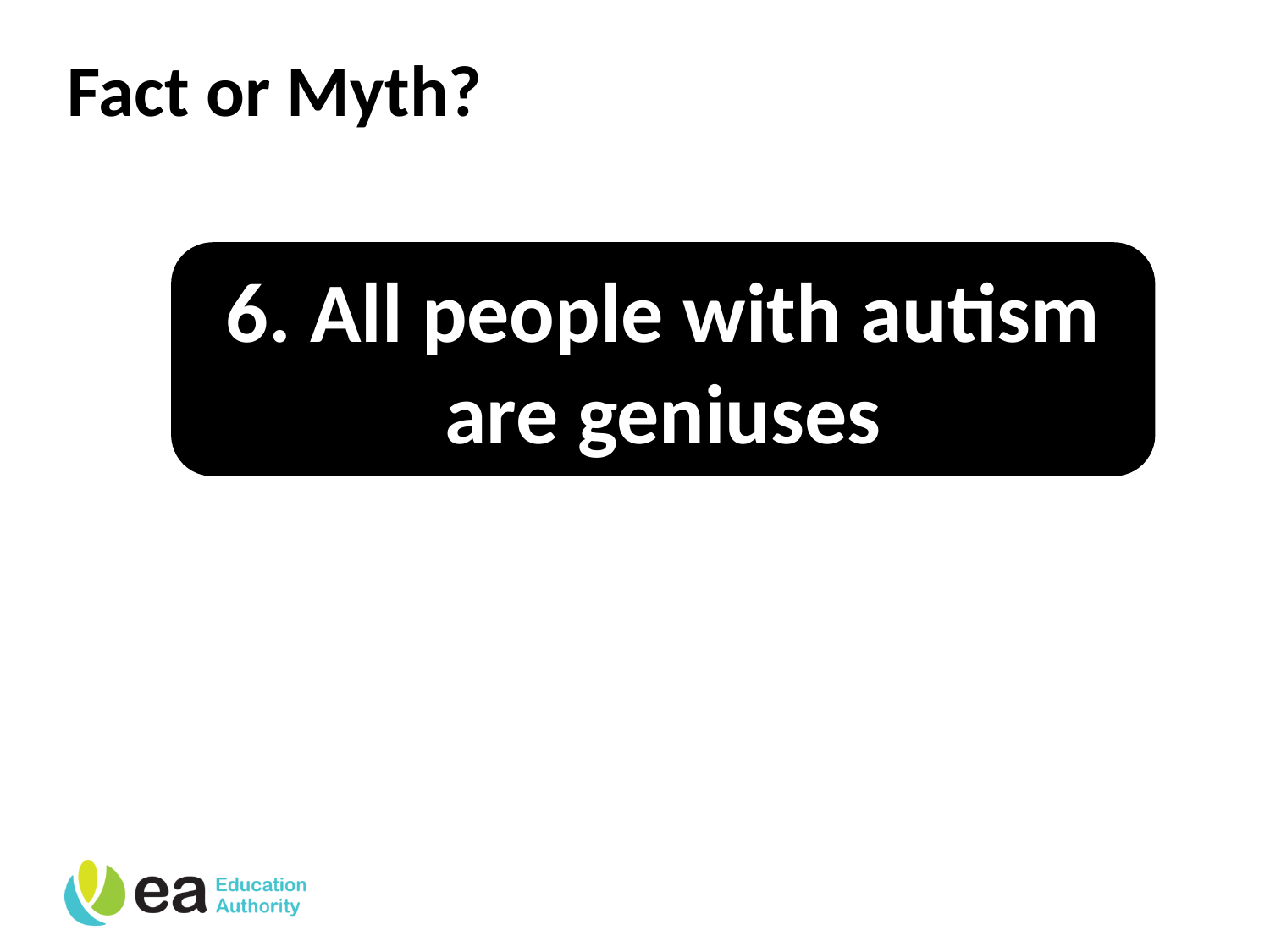

Fact or Myth?
6. All people with autism are geniuses